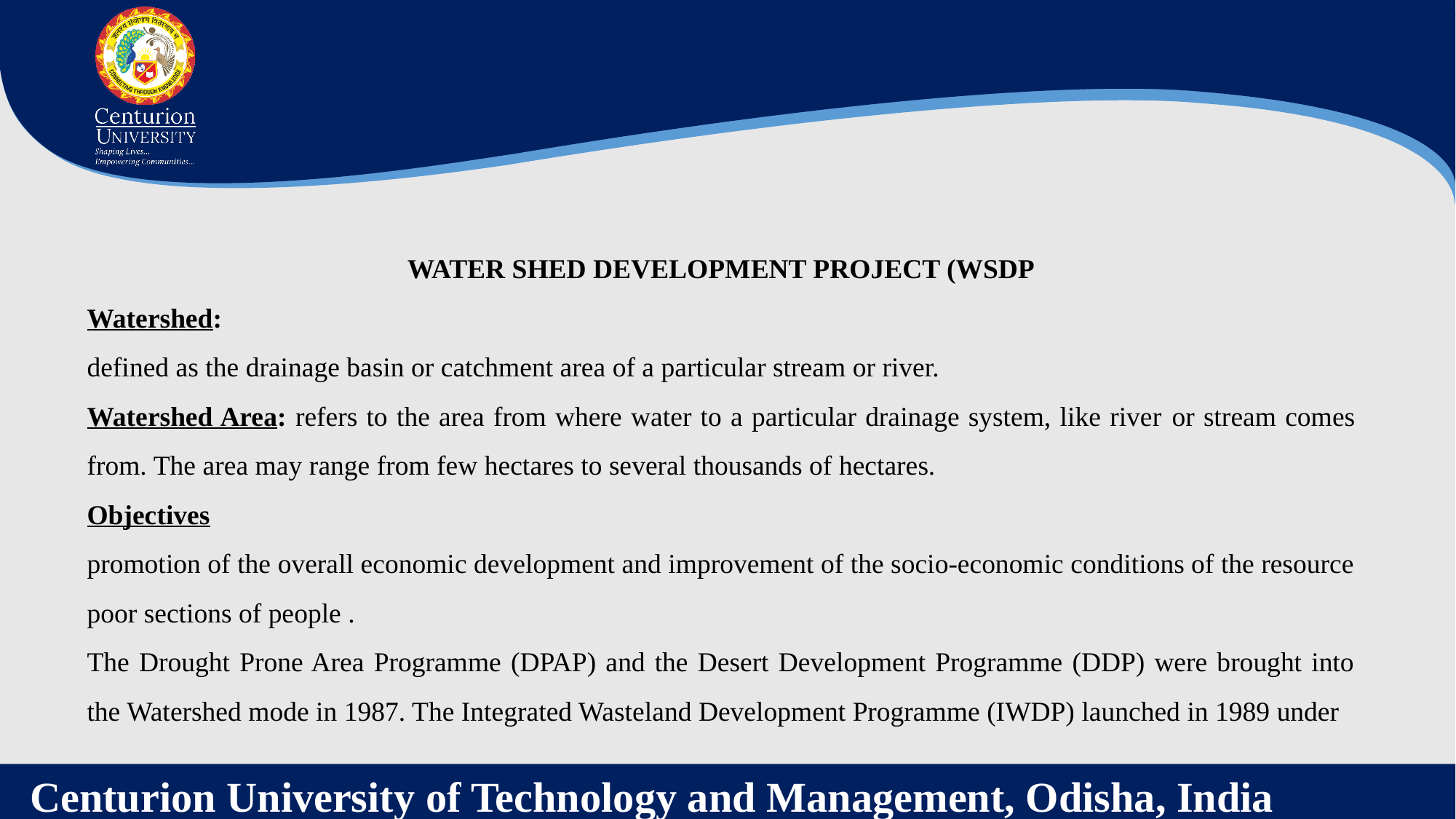

WATER SHED DEVELOPMENT PROJECT (WSDP
Watershed:
defined as the drainage basin or catchment area of a particular stream or river.
Watershed Area: refers to the area from where water to a particular drainage system, like river or stream comes from. The area may range from few hectares to several thousands of hectares.
Objectives
promotion of the overall economic development and improvement of the socio-economic conditions of the resource poor sections of people .
The Drought Prone Area Programme (DPAP) and the Desert Development Programme (DDP) were brought into the Watershed mode in 1987. The Integrated Wasteland Development Programme (IWDP) launched in 1989 under